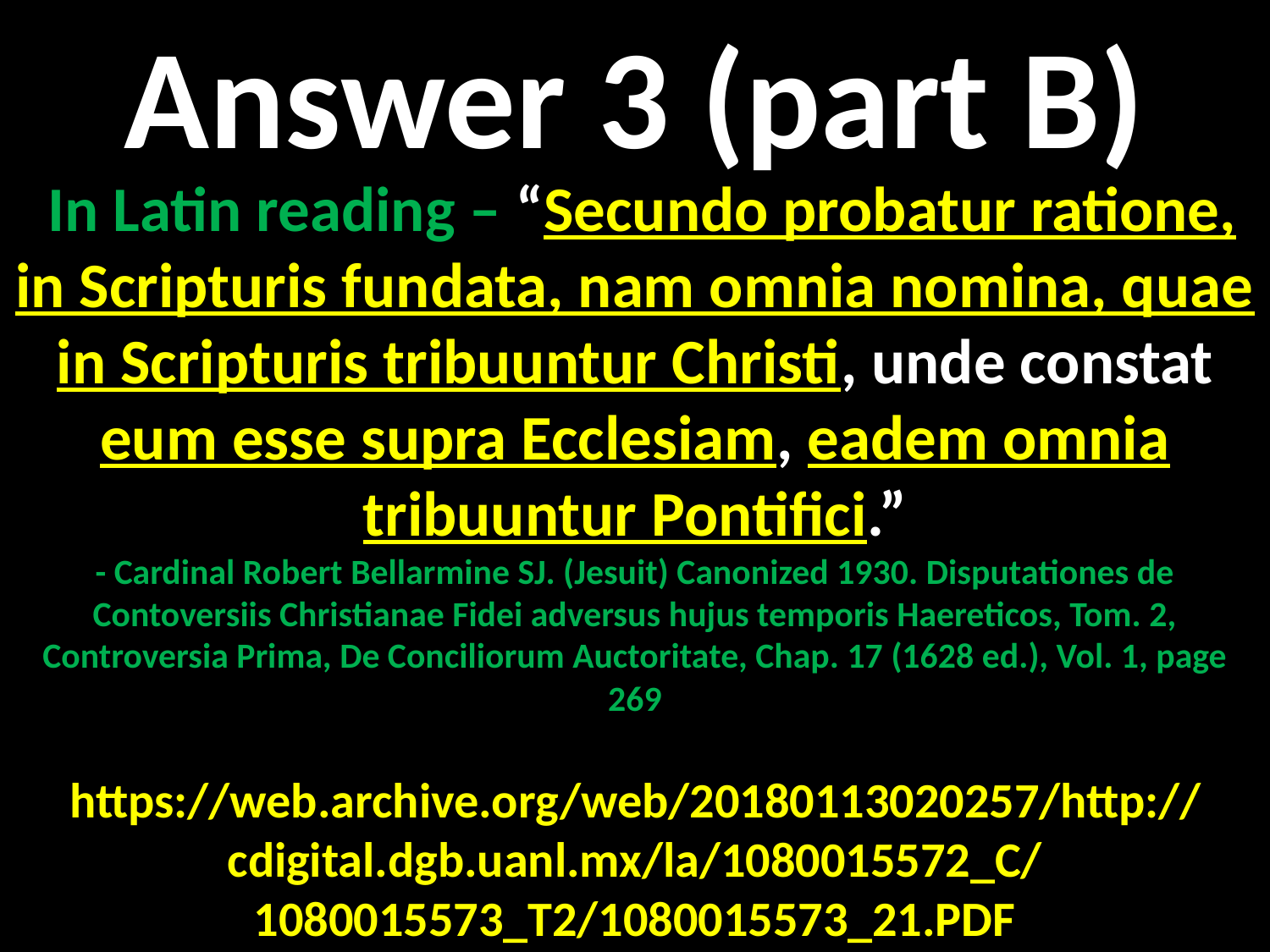

Answer 3 (part B)
​ In Latin reading – “Secundo probatur ratione, in Scripturis fundata, nam omnia nomina, quae in Scripturis tribuuntur Christi, unde constat eum esse supra Ecclesiam, eadem omnia tribuuntur Pontifici.”
- Cardinal Robert Bellarmine SJ. (Jesuit) Canonized 1930. Disputationes de Contoversiis Christianae Fidei adversus hujus temporis Haereticos, Tom. 2, Controversia Prima, De Conciliorum Auctoritate, Chap. 17 (1628 ed.), Vol. 1, page 269

https://web.archive.org/web/20180113020257/http://cdigital.dgb.uanl.mx/la/1080015572_C/1080015573_T2/1080015573_21.PDF